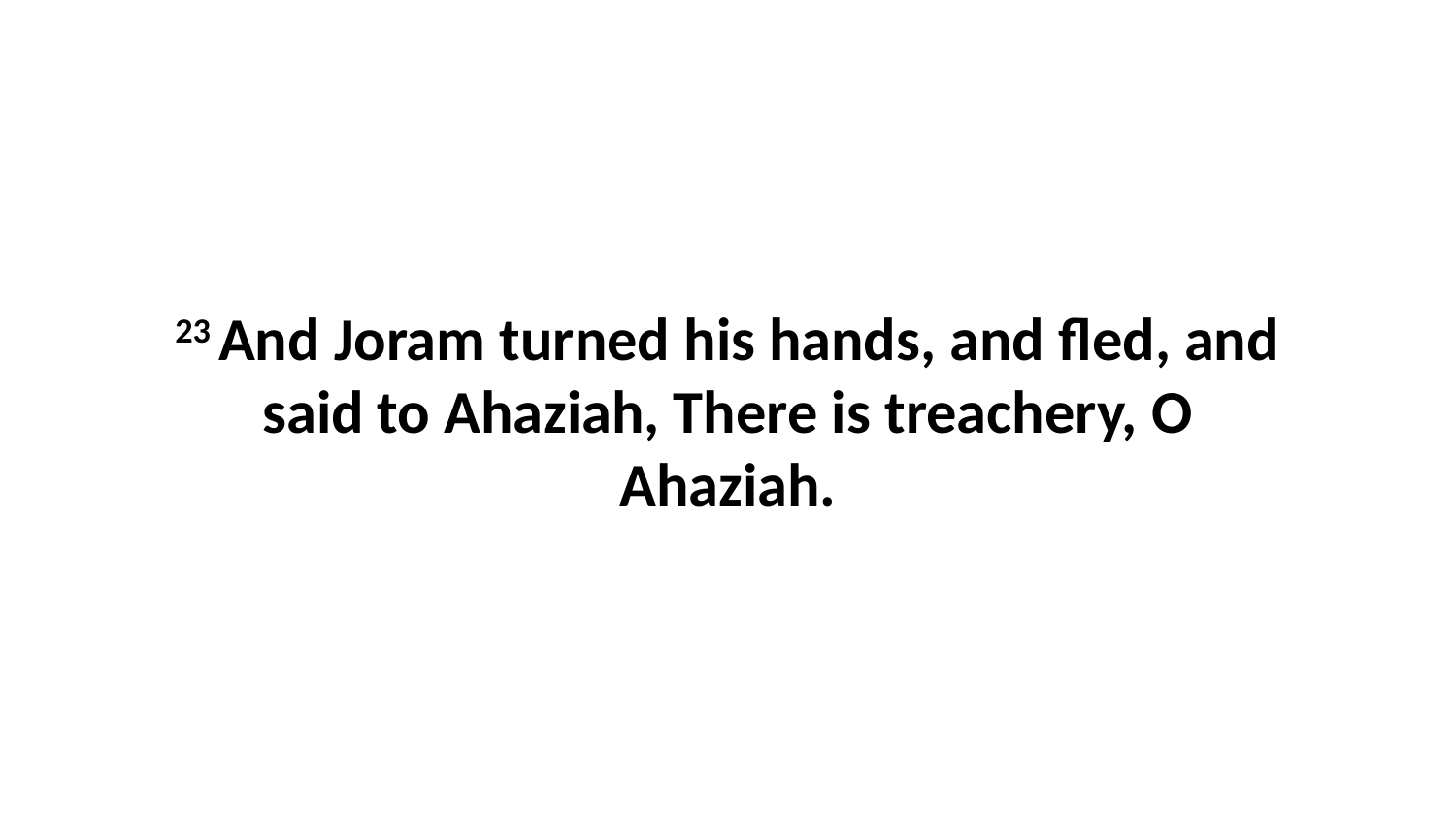

23 And Joram turned his hands, and fled, and said to Ahaziah, There is treachery, O Ahaziah.